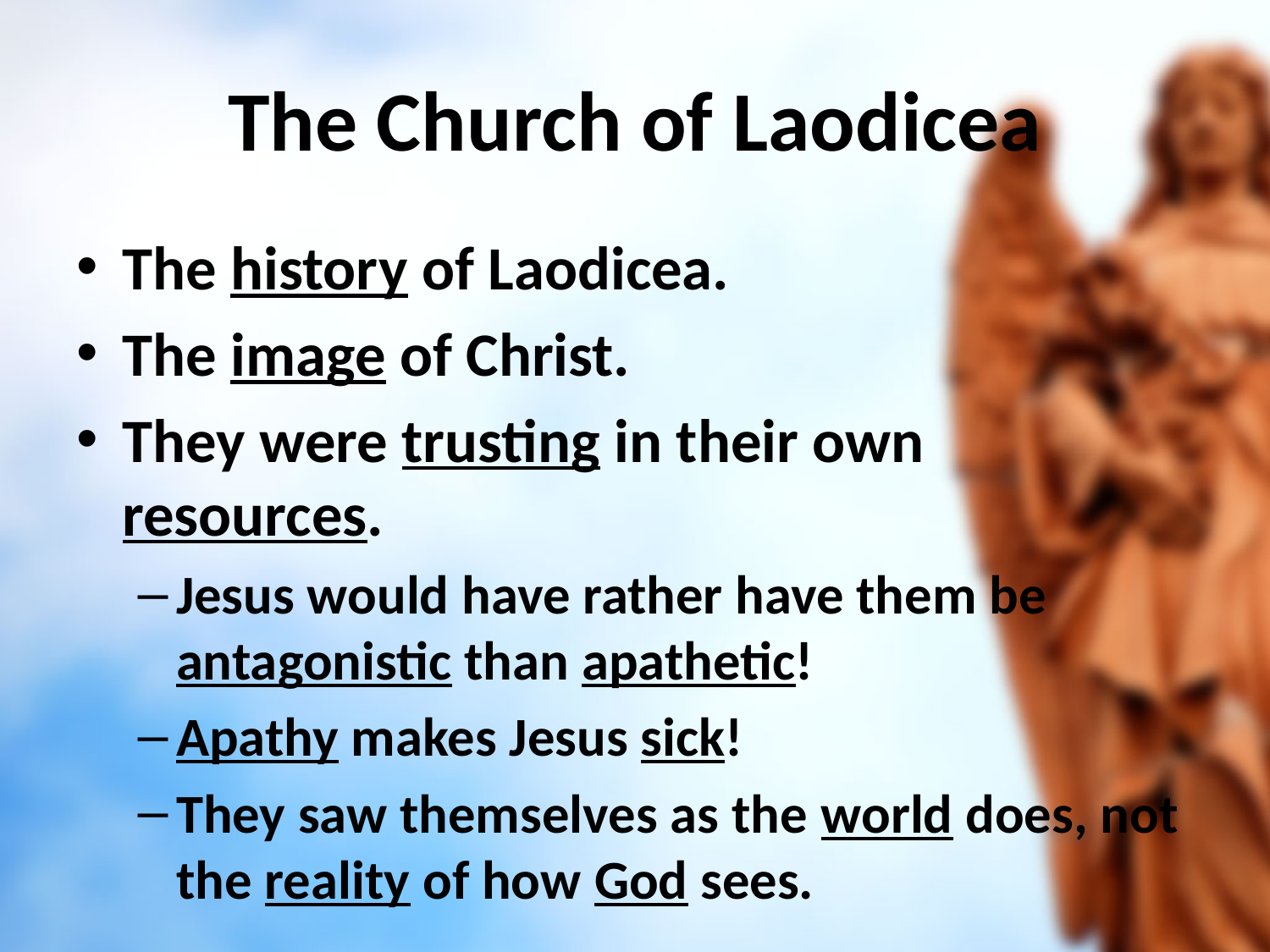

# The Church of Laodicea
The history of Laodicea.
The image of Christ.
They were trusting in their own resources.
Jesus would have rather have them be antagonistic than apathetic!
Apathy makes Jesus sick!
They saw themselves as the world does, not the reality of how God sees.